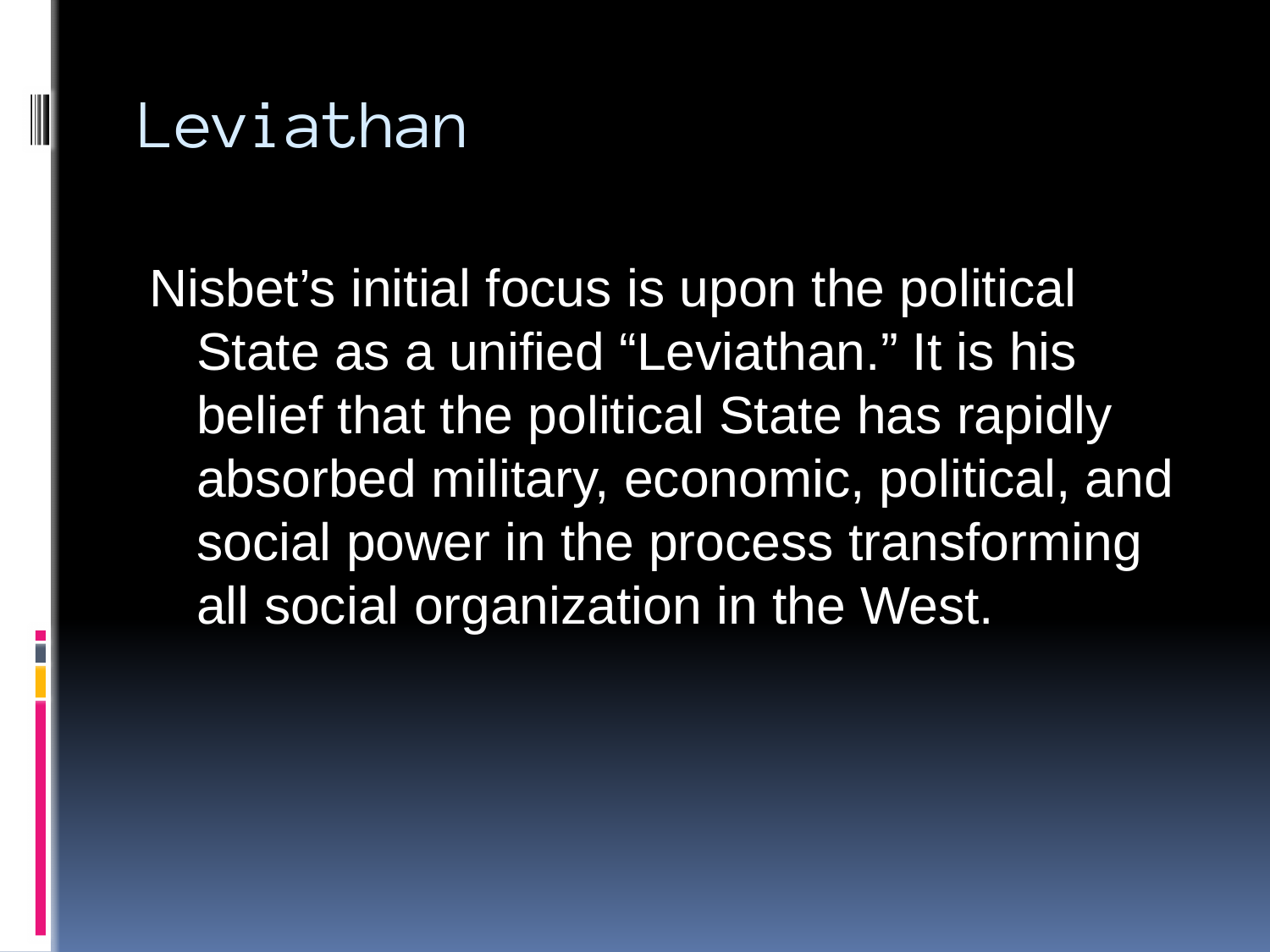

# Leviathan
Nisbet’s initial focus is upon the political State as a unified “Leviathan.” It is his belief that the political State has rapidly absorbed military, economic, political, and social power in the process transforming all social organization in the West.